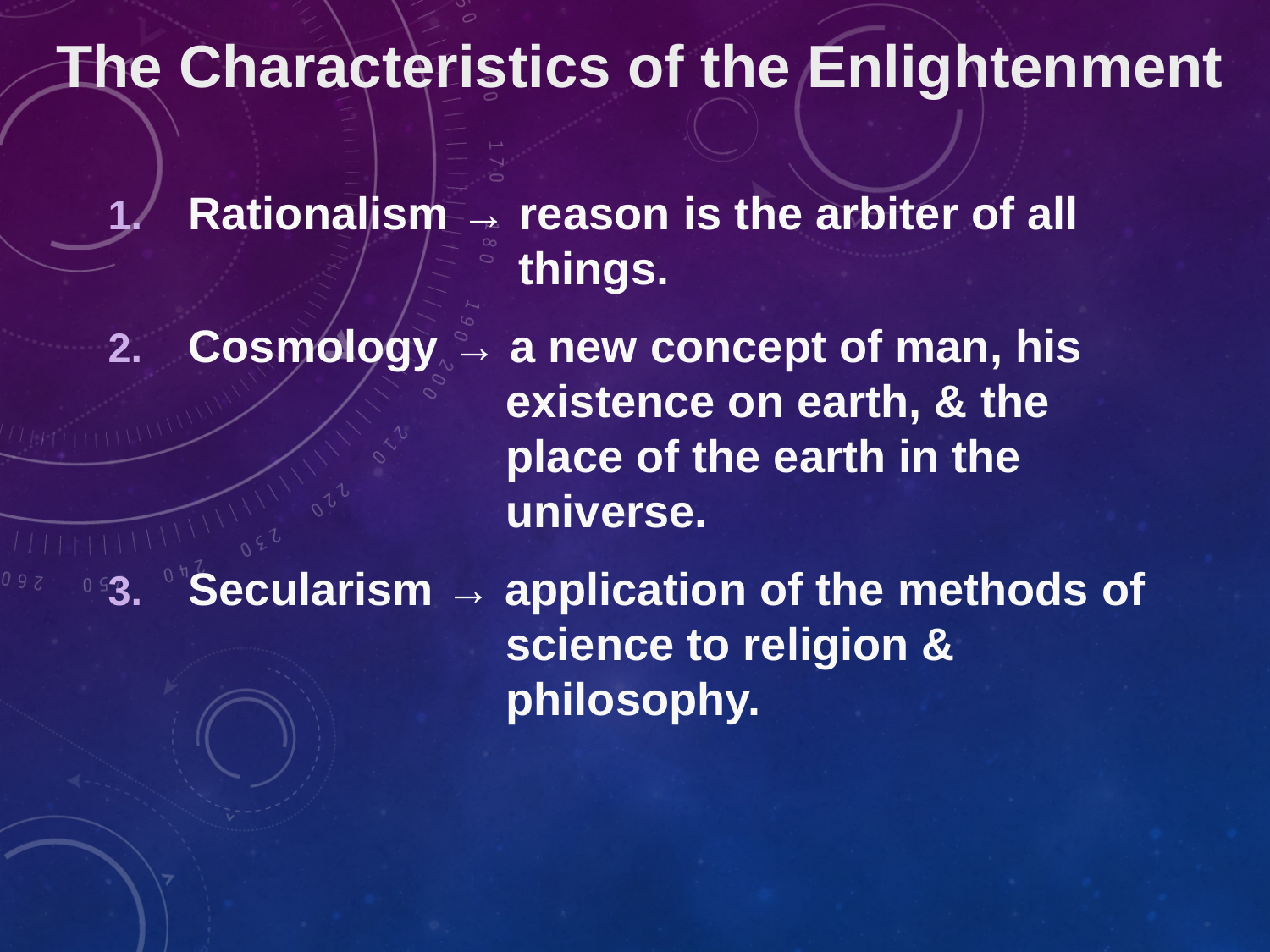

The Characteristics of the Enlightenment
Rationalism → reason is the arbiter of all
                          things.
Cosmology → a new concept of man, his
                         existence on earth, & the
                         place of the earth in the
                         universe.
Secularism → application of the methods of
                         science to religion &
                         philosophy.